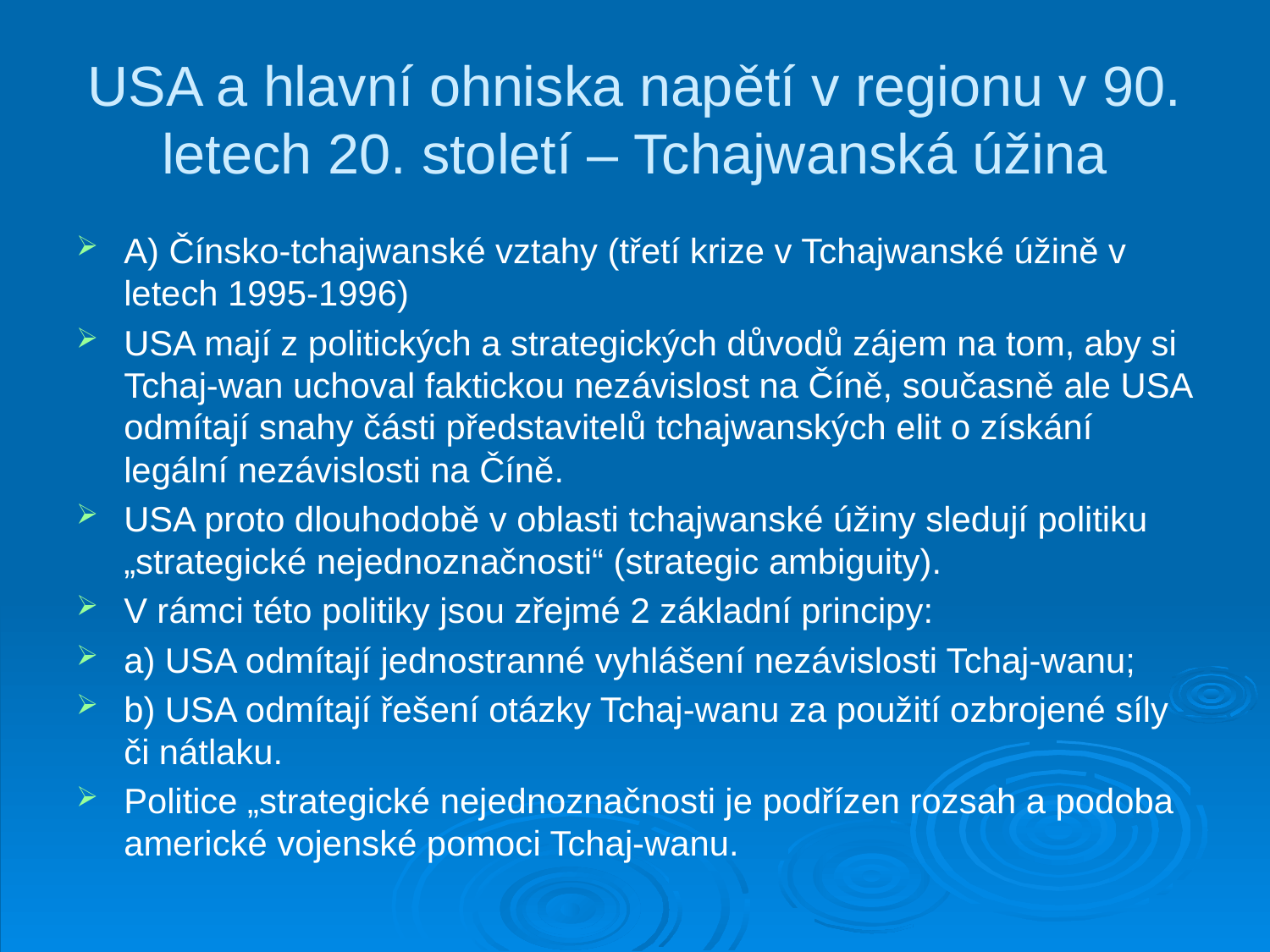

# USA a hlavní ohniska napětí v regionu v 90. letech 20. století – Tchajwanská úžina
A) Čínsko-tchajwanské vztahy (třetí krize v Tchajwanské úžině v letech 1995-1996)
USA mají z politických a strategických důvodů zájem na tom, aby si Tchaj-wan uchoval faktickou nezávislost na Číně, současně ale USA odmítají snahy části představitelů tchajwanských elit o získání legální nezávislosti na Číně.
USA proto dlouhodobě v oblasti tchajwanské úžiny sledují politiku „strategické nejednoznačnosti“ (strategic ambiguity).
V rámci této politiky jsou zřejmé 2 základní principy:
a) USA odmítají jednostranné vyhlášení nezávislosti Tchaj-wanu;
b) USA odmítají řešení otázky Tchaj-wanu za použití ozbrojené síly či nátlaku.
Politice „strategické nejednoznačnosti je podřízen rozsah a podoba americké vojenské pomoci Tchaj-wanu.